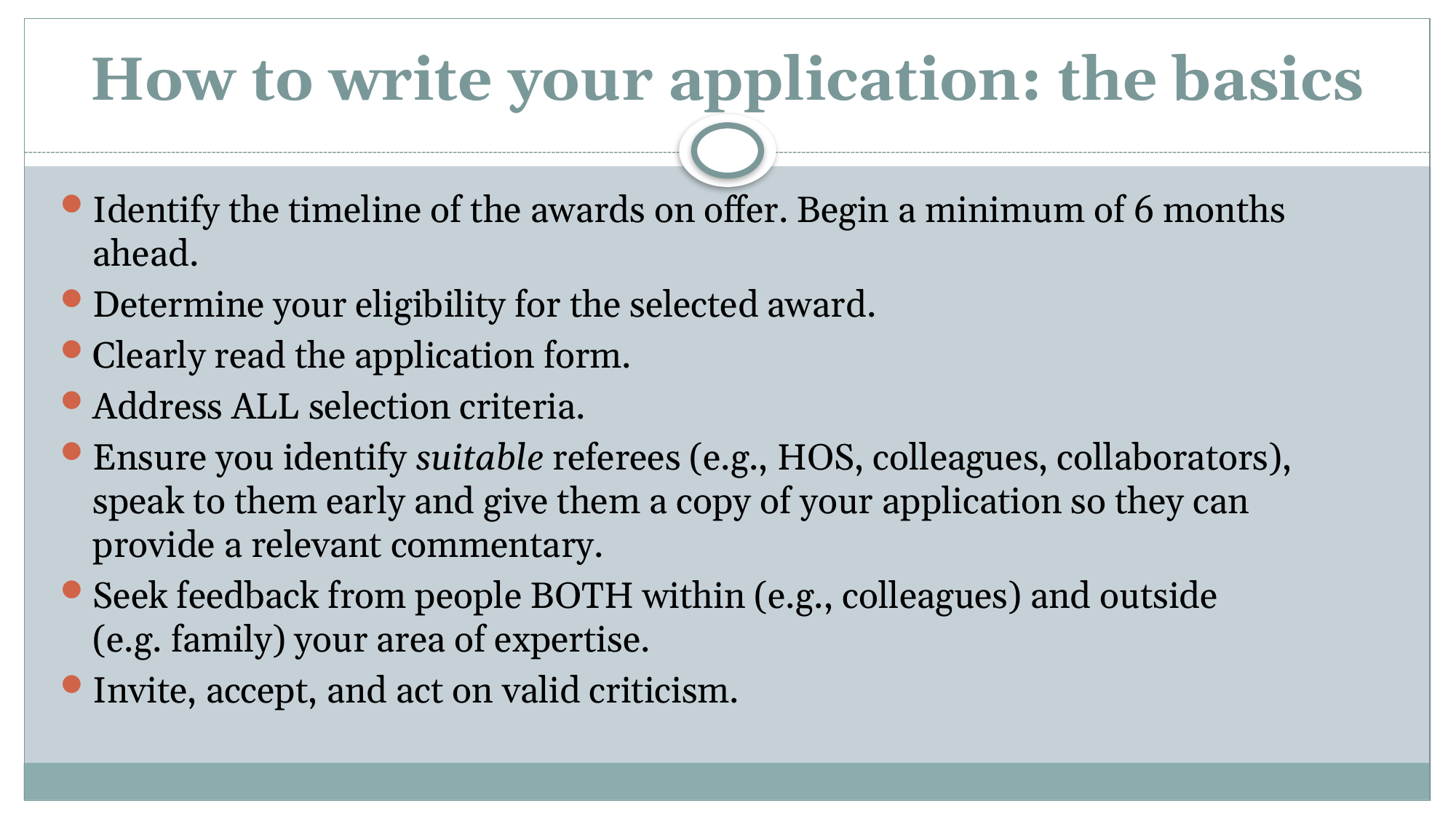

# How to write your application: the basics
Identify the timeline of the awards on offer. Begin a minimum of 6 months ahead.
Determine your eligibility for the selected award.
Clearly read the application form.
Address ALL selection criteria.
Ensure you identify suitable referees (e.g., HOS, colleagues, collaborators), speak to them early and give them a copy of your application so they can provide a relevant commentary.
Seek feedback from people BOTH within (e.g., colleagues) and outside (e.g. family) your area of expertise.
Invite, accept, and act on valid criticism.